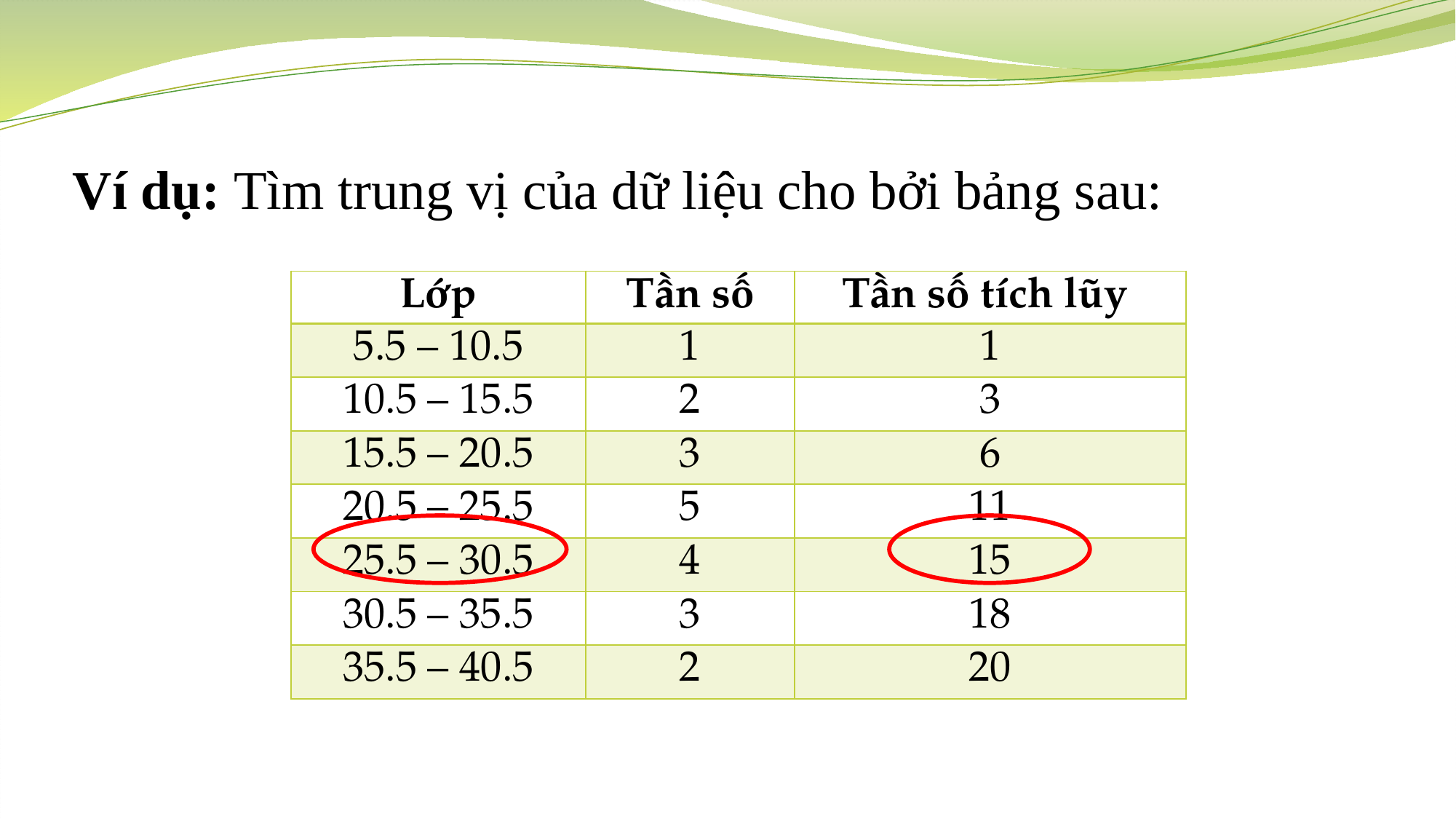

# Ví dụ: Tìm trung vị của dữ liệu cho bởi bảng sau:
| Lớp | Tần số | Tần số tích lũy |
| --- | --- | --- |
| 5.5 – 10.5 | 1 | 1 |
| 10.5 – 15.5 | 2 | 3 |
| 15.5 – 20.5 | 3 | 6 |
| 20.5 – 25.5 | 5 | 11 |
| 25.5 – 30.5 | 4 | 15 |
| 30.5 – 35.5 | 3 | 18 |
| 35.5 – 40.5 | 2 | 20 |